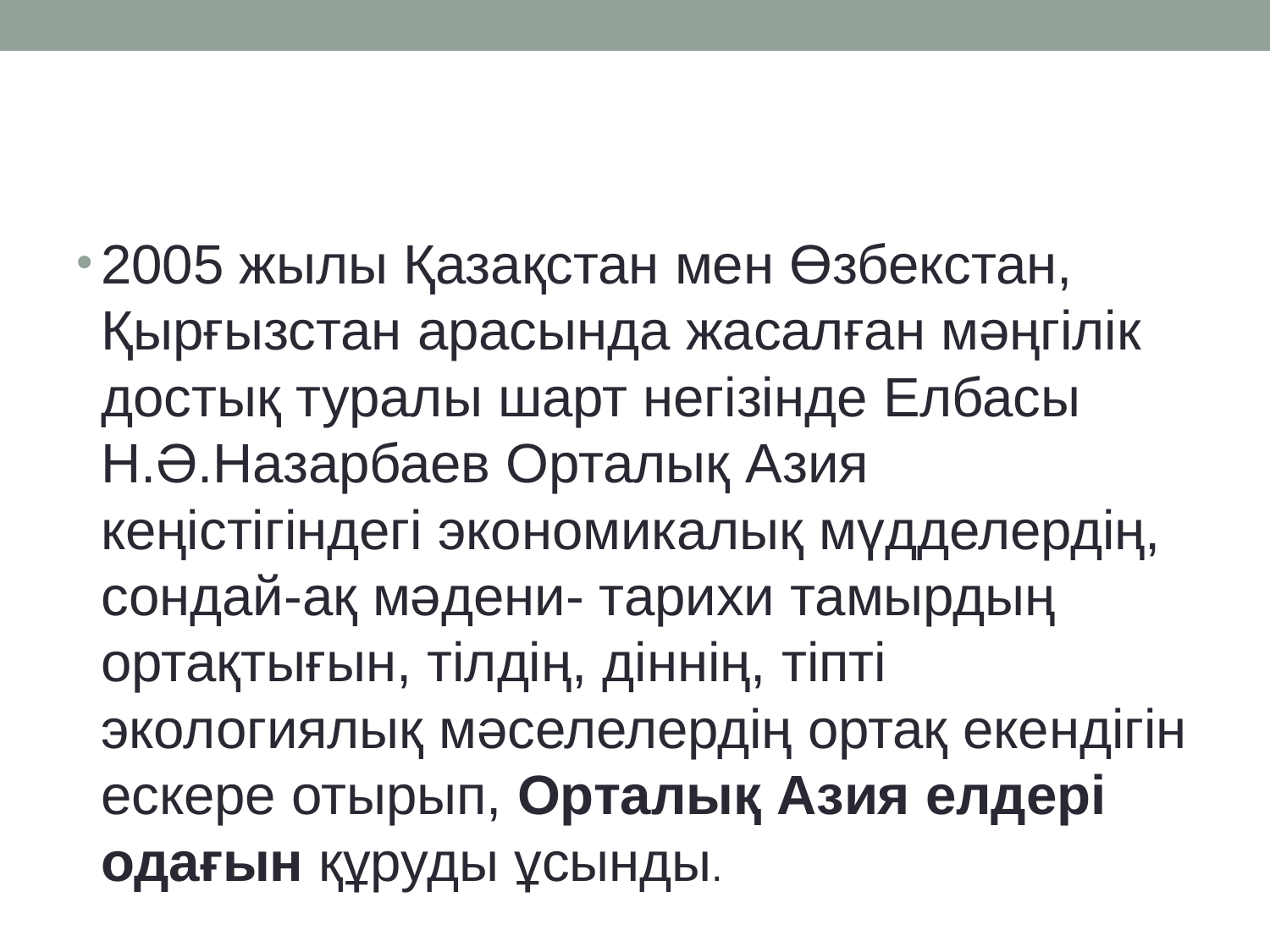

2005 жылы Қазақстан мен Өзбекстан, Қырғызстан арасында жасалған мәңгілік достық туралы шарт негізінде Елбасы Н.Ә.Назарбаев Орталық Азия кеңістігіндегі экономикалық мүдделердің, сондай-ақ мәдени- тарихи тамырдың ортақтығын, тілдің, діннің, тіпті экологиялық мәселелердің ортақ екендігін ескере отырып, Орталық Азия елдері одағын құруды ұсынды.